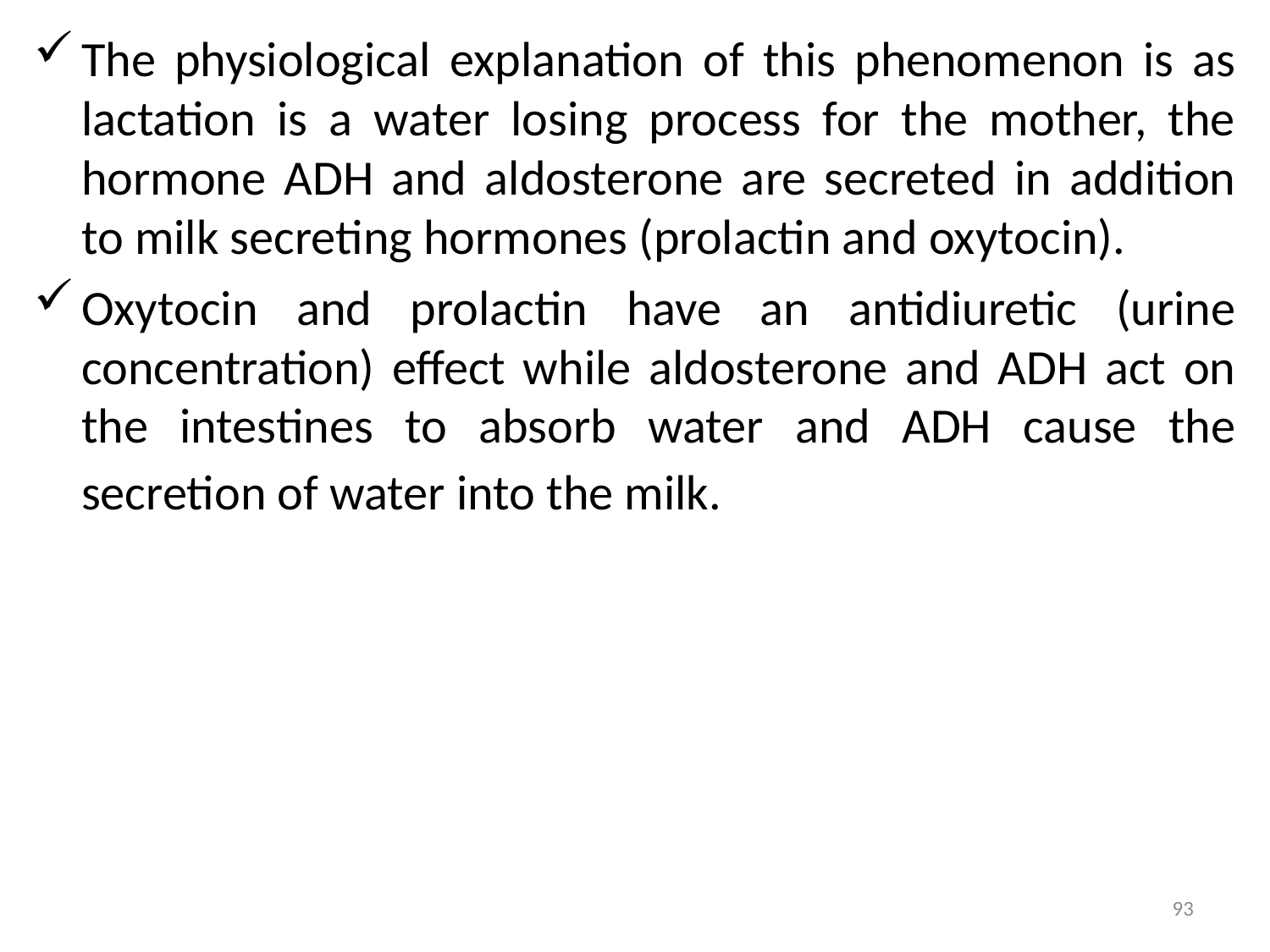

The physiological explanation of this phenomenon is as lactation is a water losing process for the mother, the hormone ADH and aldosterone are secreted in addition to milk secreting hormones (prolactin and oxytocin).
Oxytocin and prolactin have an antidiuretic (urine concentration) effect while aldosterone and ADH act on the intestines to absorb water and ADH cause the secretion of water into the milk.

93